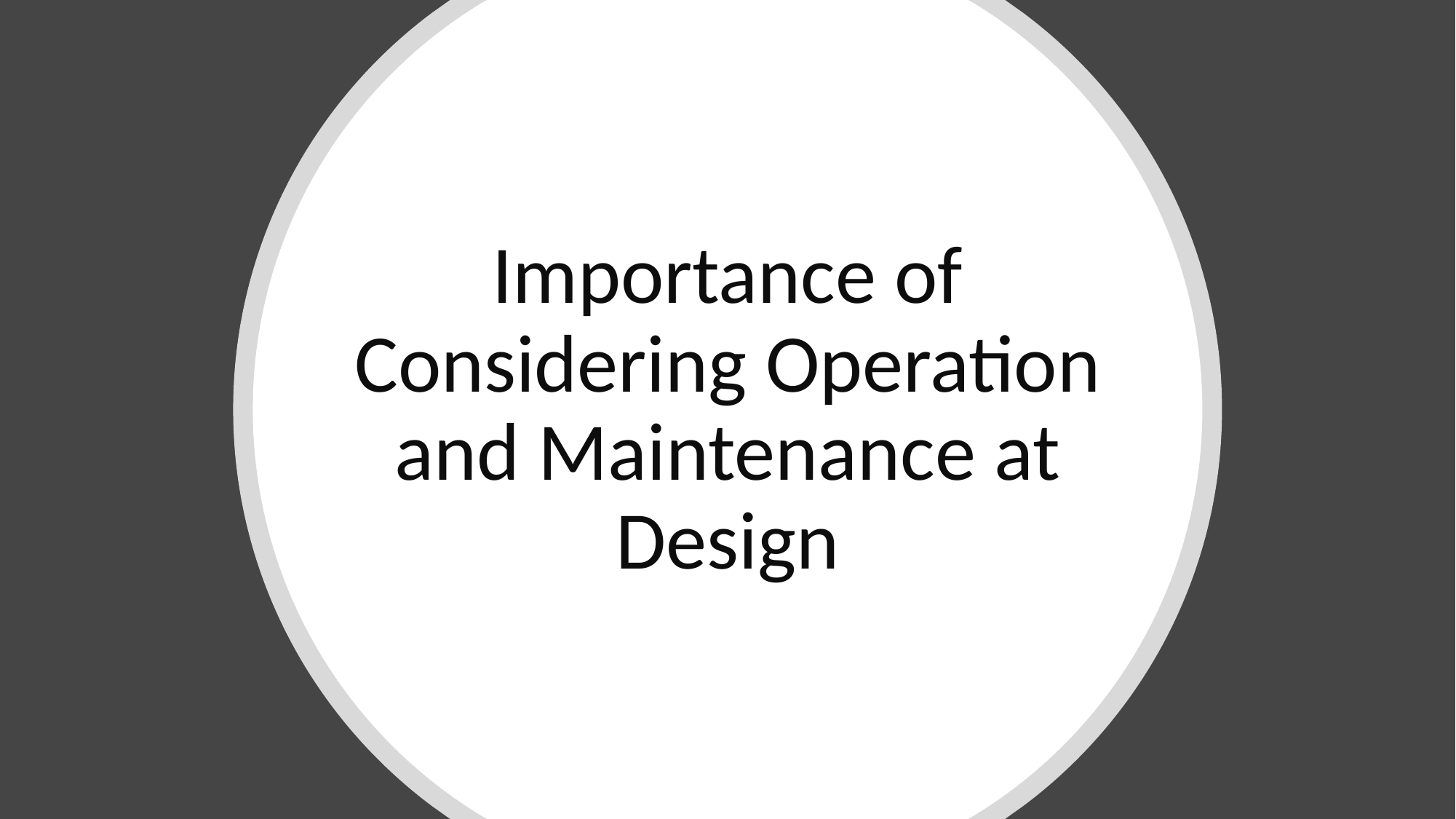

# Importance of Considering Operation and Maintenance at Design